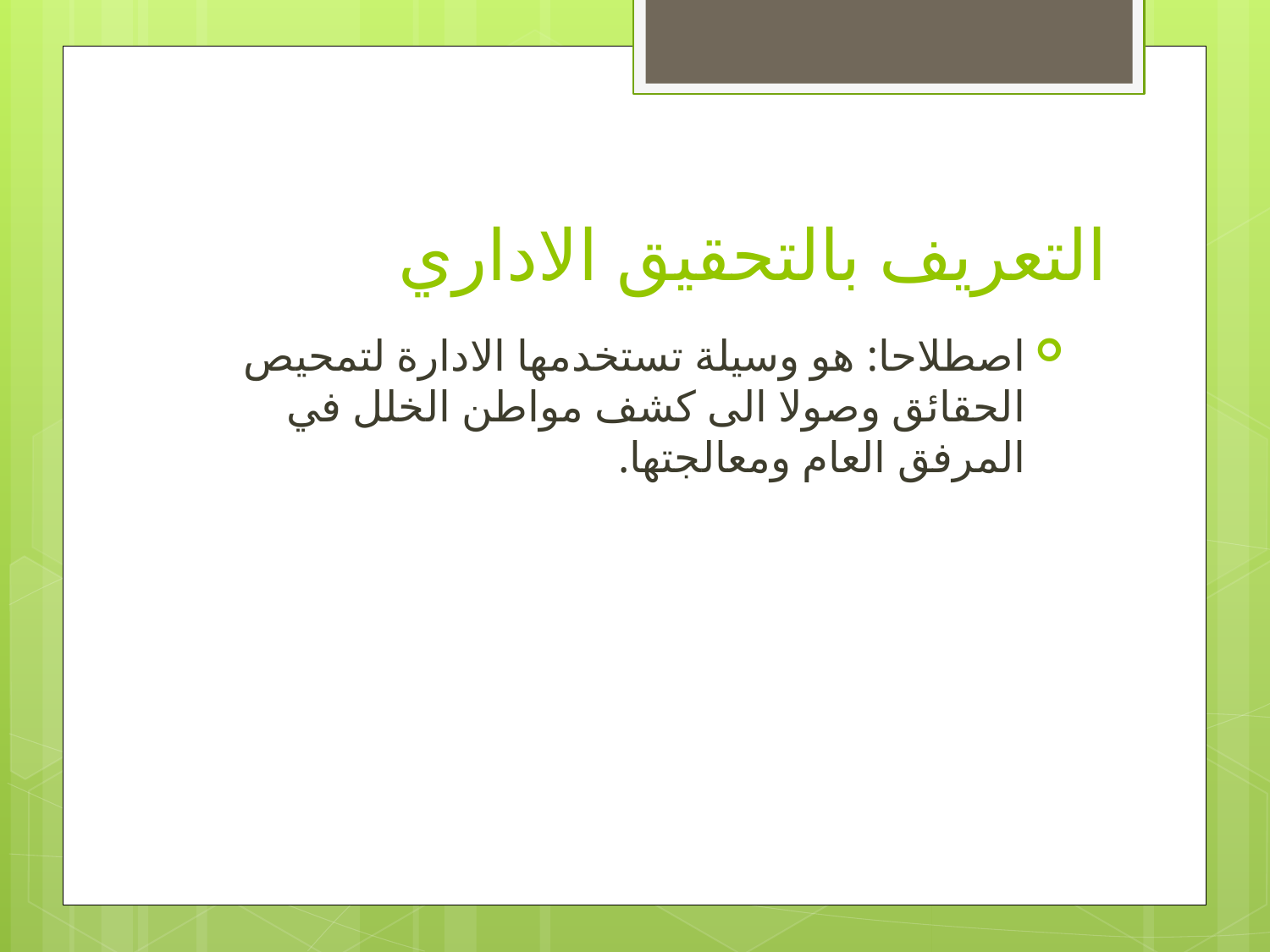

# التعريف بالتحقيق الاداري
اصطلاحا: هو وسيلة تستخدمها الادارة لتمحيص الحقائق وصولا الى كشف مواطن الخلل في المرفق العام ومعالجتها.